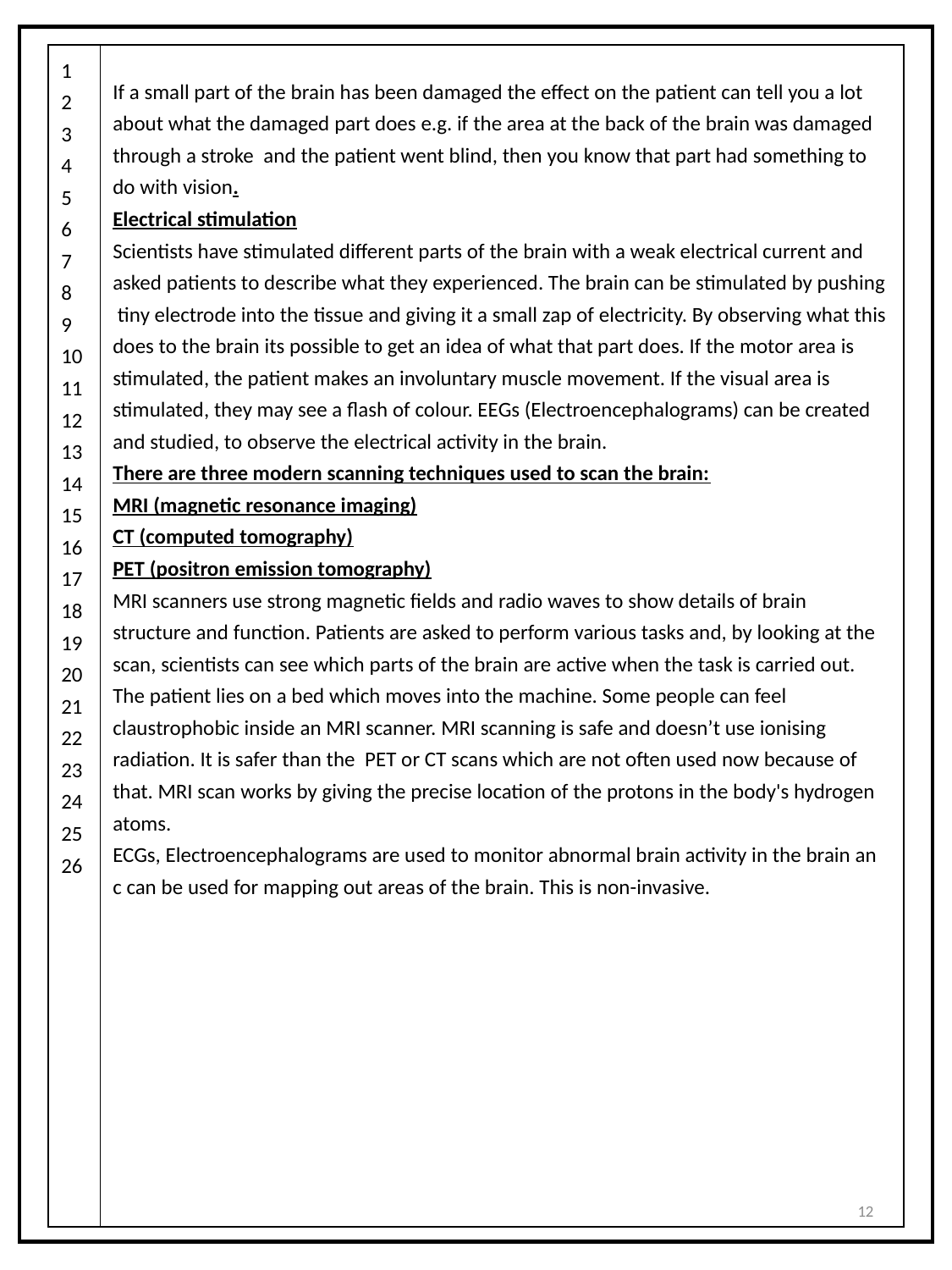

| 1 2 3 4 5 6 7 8 9 10 11 12 13 14 15 16 17 18 19 20 21 22 23 24 25 26 | If a small part of the brain has been damaged the effect on the patient can tell you a lot about what the damaged part does e.g. if the area at the back of the brain was damaged through a stroke and the patient went blind, then you know that part had something to do with vision. Electrical stimulation Scientists have stimulated different parts of the brain with a weak electrical current and asked patients to describe what they experienced. The brain can be stimulated by pushing tiny electrode into the tissue and giving it a small zap of electricity. By observing what this does to the brain its possible to get an idea of what that part does. If the motor area is stimulated, the patient makes an involuntary muscle movement. If the visual area is stimulated, they may see a flash of colour. EEGs (Electroencephalograms) can be created and studied, to observe the electrical activity in the brain. There are three modern scanning techniques used to scan the brain: MRI (magnetic resonance imaging) CT (computed tomography) PET (positron emission tomography) MRI scanners use strong magnetic fields and radio waves to show details of brain structure and function. Patients are asked to perform various tasks and, by looking at the scan, scientists can see which parts of the brain are active when the task is carried out. The patient lies on a bed which moves into the machine. Some people can feel claustrophobic inside an MRI scanner. MRI scanning is safe and doesn’t use ionising radiation. It is safer than the PET or CT scans which are not often used now because of that. MRI scan works by giving the precise location of the protons in the body's hydrogen atoms. ECGs, Electroencephalograms are used to monitor abnormal brain activity in the brain an c can be used for mapping out areas of the brain. This is non-invasive. |
| --- | --- |
12